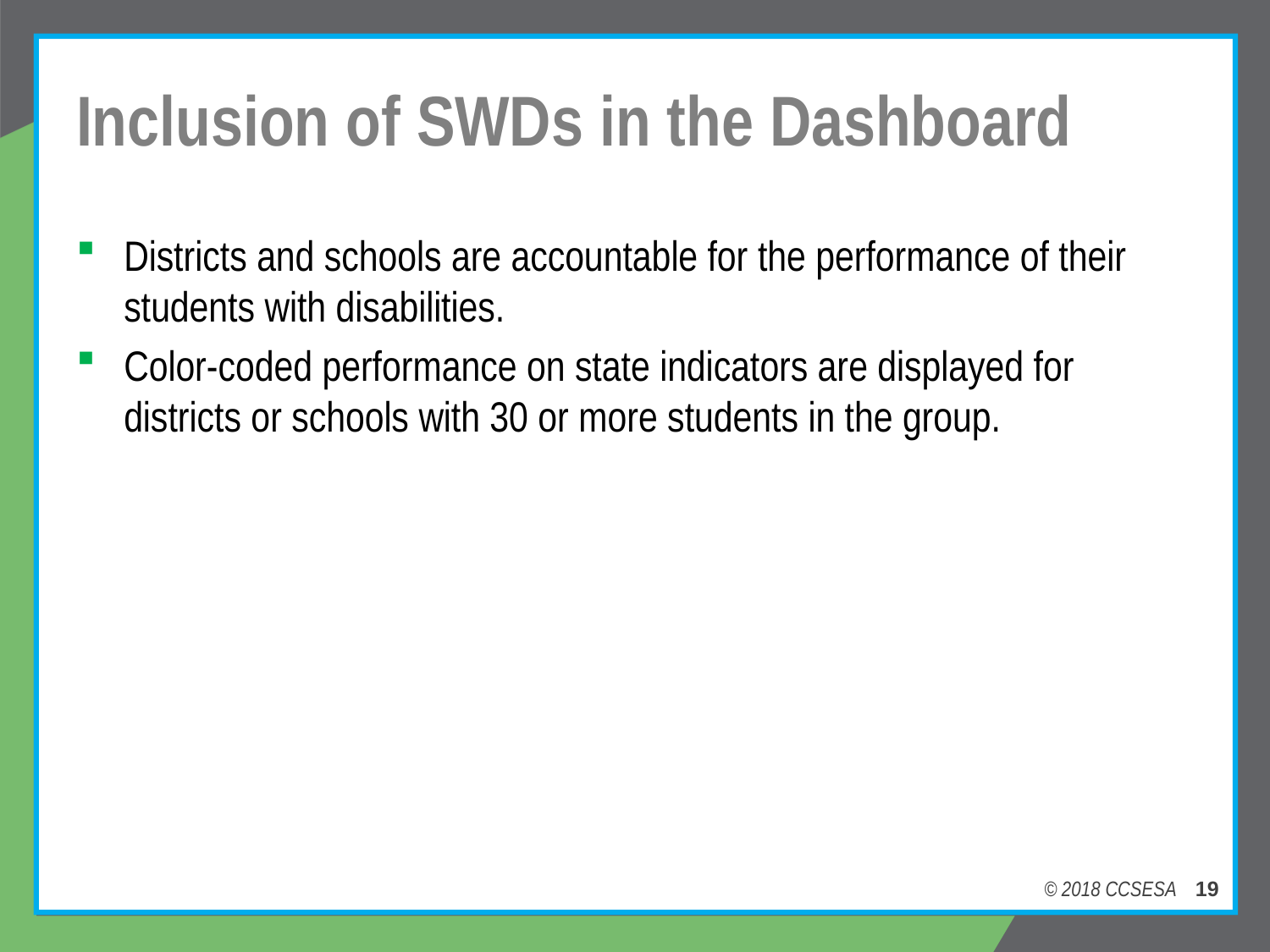

# Inclusion of SWDs in the Dashboard
Districts and schools are accountable for the performance of their students with disabilities.
Color-coded performance on state indicators are displayed for districts or schools with 30 or more students in the group.

© 2018 CCSESA    19